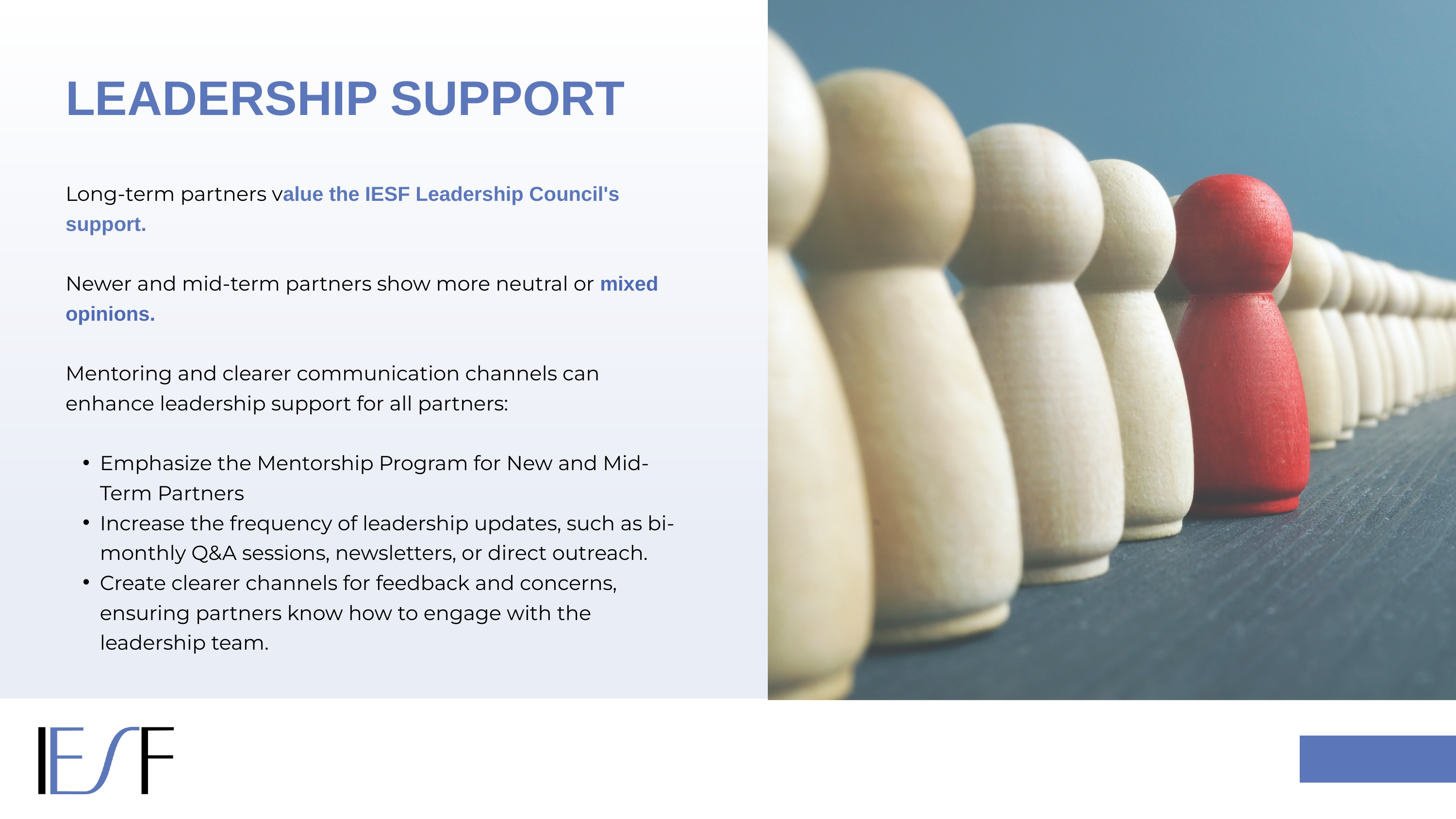

LEADERSHIP SUPPORT

Long-term partners value the IESF Leadership Council's support.

Newer and mid-term partners show more neutral or mixed opinions.

Mentoring and clearer communication channels can enhance leadership support for all partners:

Emphasize the Mentorship Program for New and Mid-Term Partners
Increase the frequency of leadership updates, such as bi-monthly Q&A sessions, newsletters, or direct outreach.
Create clearer channels for feedback and concerns, ensuring partners know how to engage with the leadership team.

IESF I 03